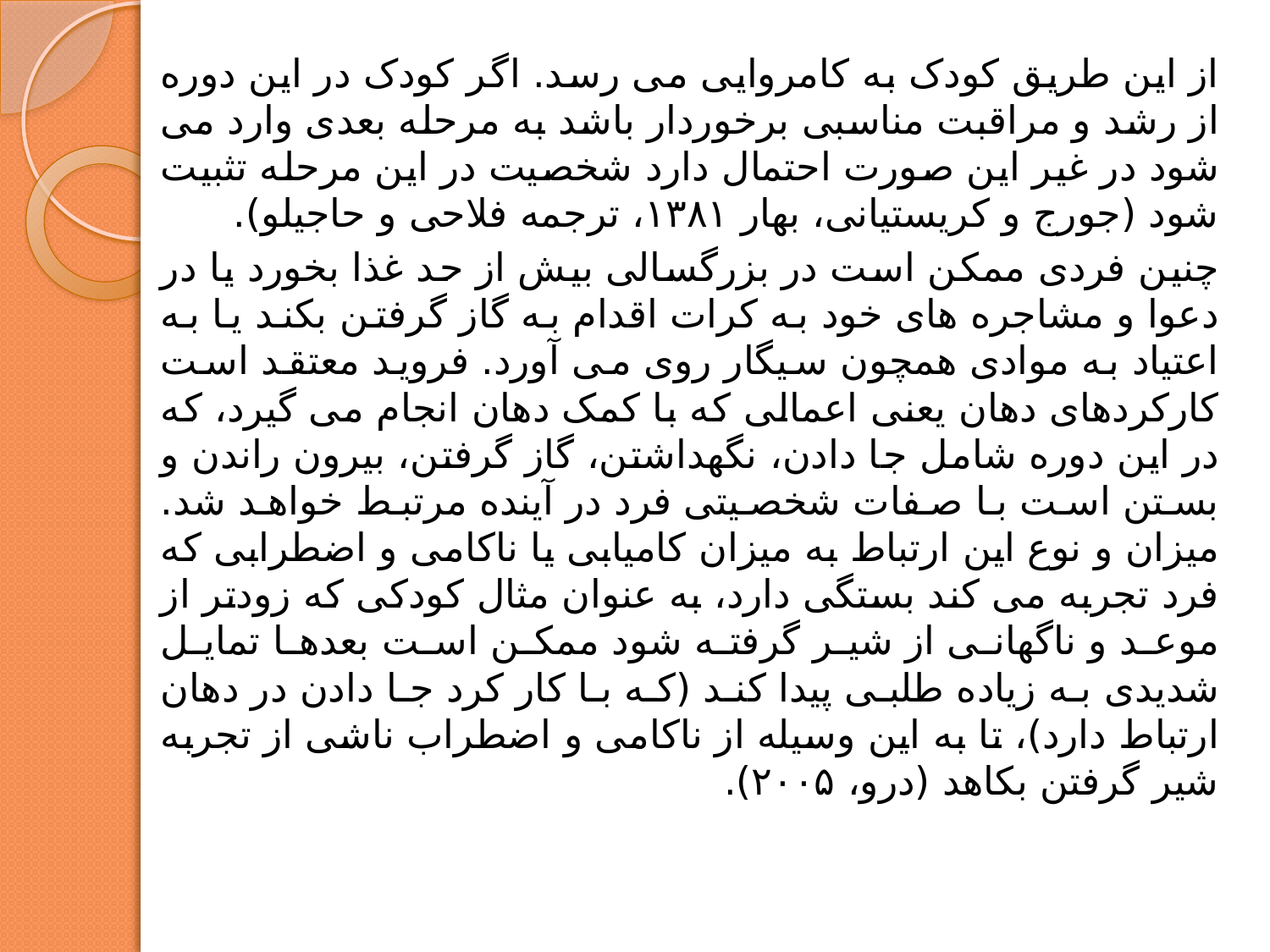

از این طریق کودک به کامروایی می رسد. اگر کودک در این دوره از رشد و مراقبت مناسبی برخوردار باشد به مرحله بعدی وارد می شود در غیر این صورت احتمال دارد شخصیت در این مرحله تثبیت شود (جورج و کریستیانی، بهار ۱۳۸۱، ترجمه فلاحی و حاجیلو).
چنین فردی ممکن است در بزرگسالی بیش از حد غذا بخورد یا در دعوا و مشاجره های خود به کرات اقدام به گاز گرفتن بکند یا به اعتیاد به موادی همچون سیگار روی می آورد. فروید معتقد است کارکردهای دهان یعنی اعمالی که با کمک دهان انجام می گیرد، که در این دوره شامل جا دادن، نگهداشتن، گاز گرفتن، بیرون راندن و بستن است با صفات شخصیتی فرد در آینده مرتبط خواهد شد. میزان و نوع این ارتباط به میزان کامیابی یا ناکامی و اضطرابی که فرد تجربه می کند بستگی دارد، به عنوان مثال کودکی که زودتر از موعد و ناگهانی از شیر گرفته شود ممکن است بعدها تمایل شدیدی به زیاده طلبی پیدا کند (که با کار کرد جا دادن در دهان ارتباط دارد)، تا به این وسیله از ناکامی و اضطراب ناشی از تجربه شیر گرفتن بکاهد (درو، ۲۰۰۵).